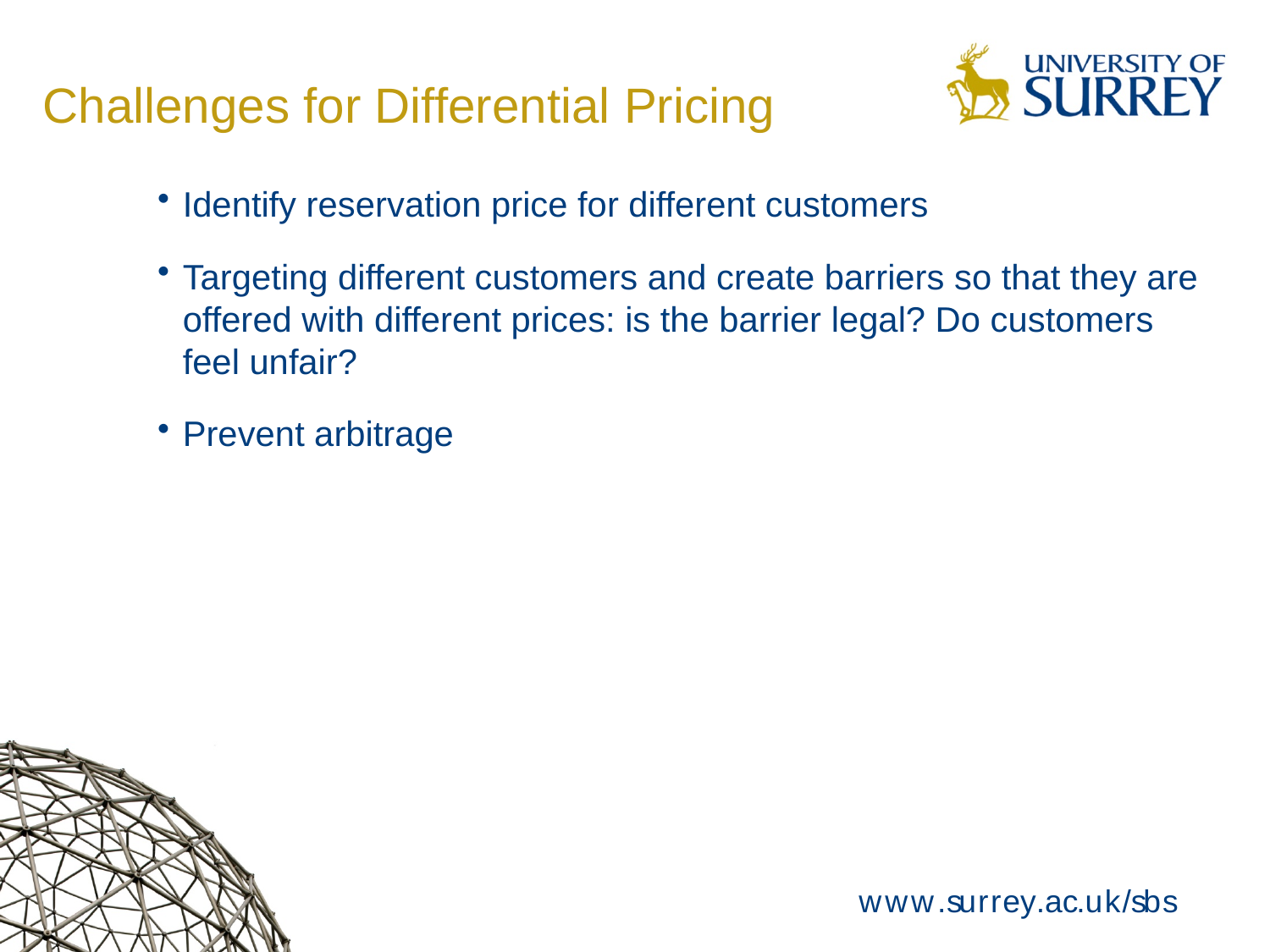

# Challenges for Differential Pricing
Identify reservation price for different customers
Targeting different customers and create barriers so that they are offered with different prices: is the barrier legal? Do customers feel unfair?
Prevent arbitrage